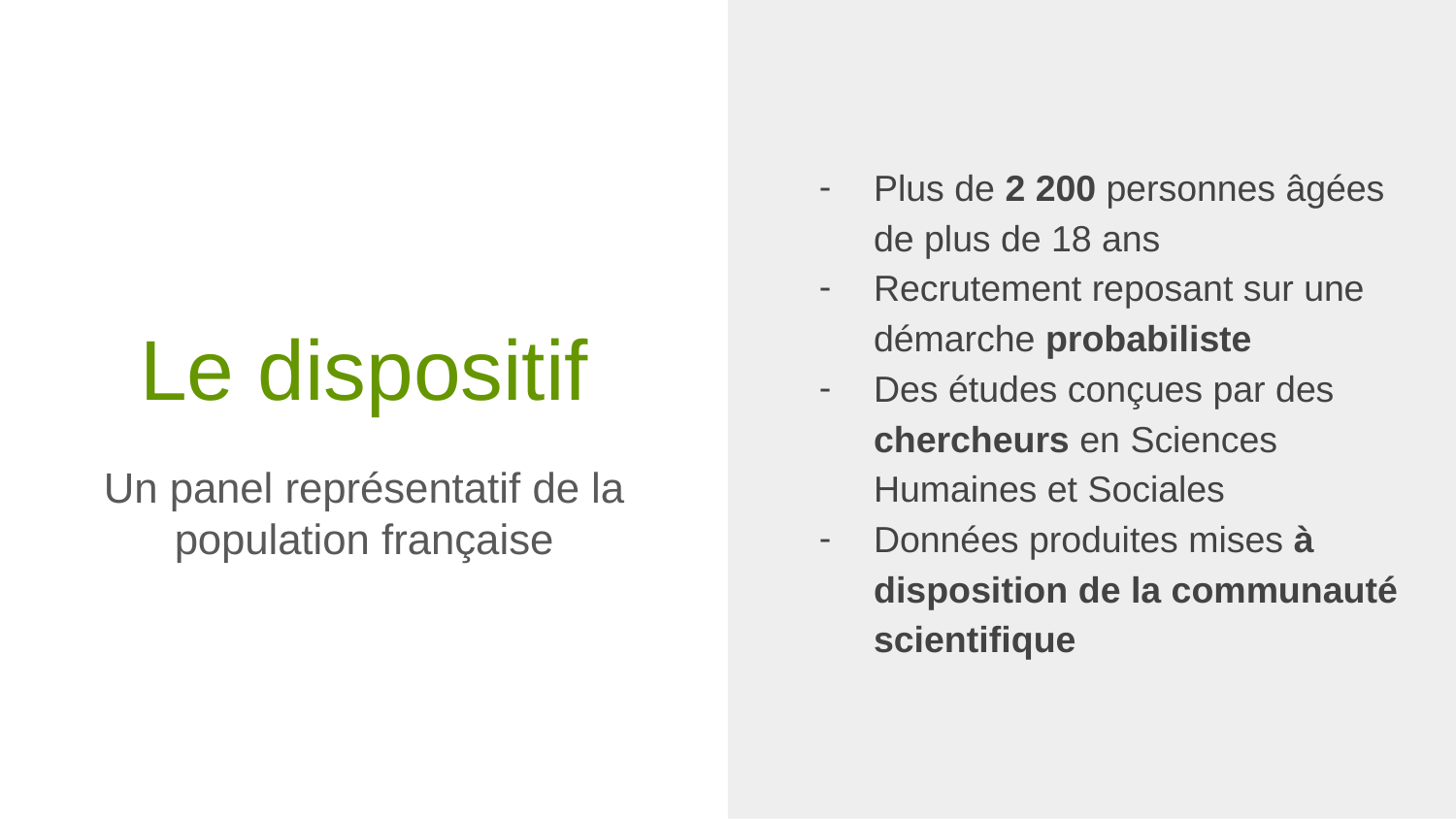

Plus de 2 200 personnes âgées de plus de 18 ans
Recrutement reposant sur une démarche probabiliste
Des études conçues par des chercheurs en Sciences Humaines et Sociales
Données produites mises à disposition de la communauté scientifique
# Le dispositif
Un panel représentatif de la population française